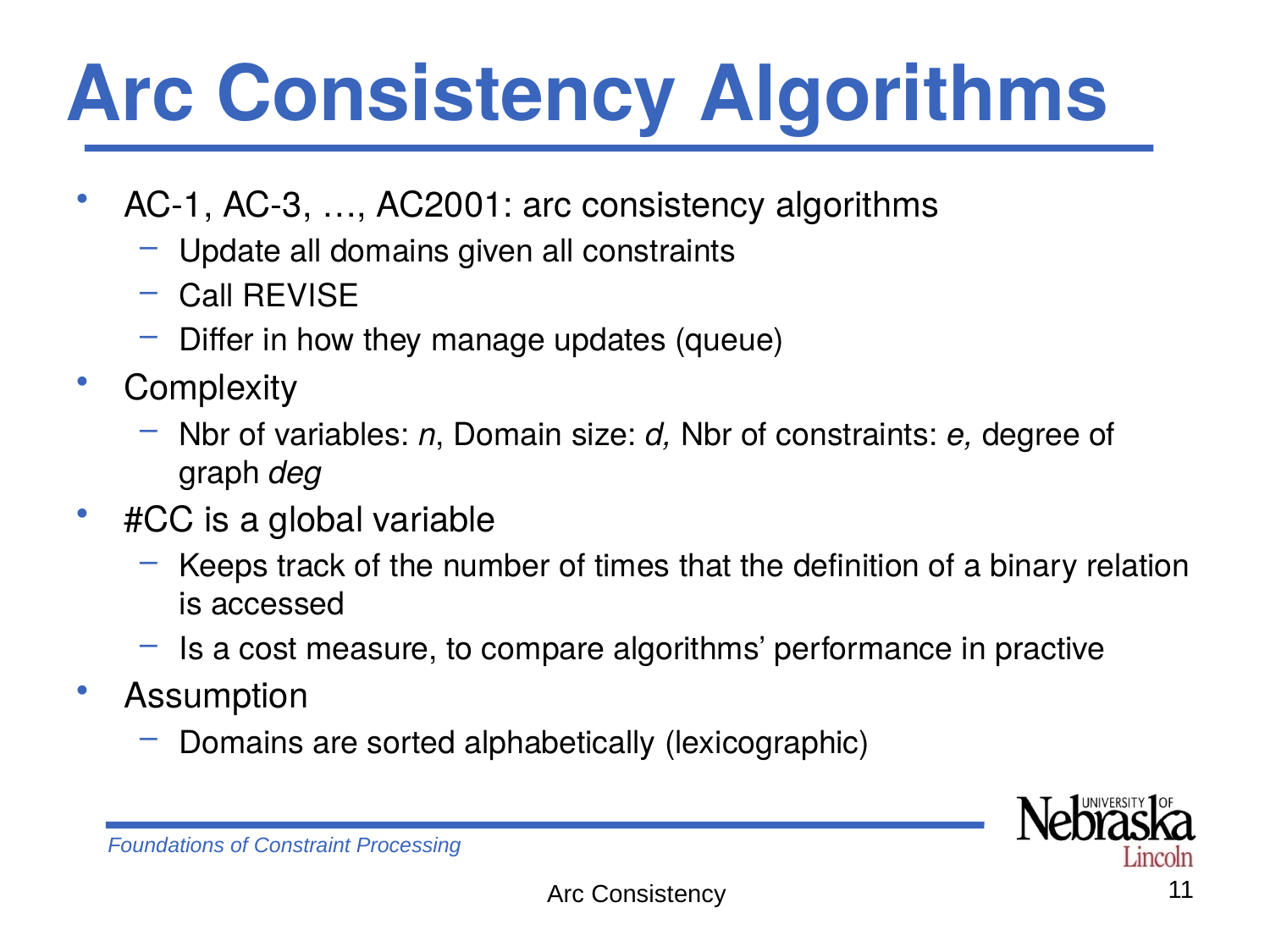

# Arc Consistency Algorithms
AC-1, AC-3, …, AC2001: arc consistency algorithms
Update all domains given all constraints
Call REVISE
Differ in how they manage updates (queue)
Complexity
Nbr of variables: n, Domain size: d, Nbr of constraints: e, degree of graph deg
#CC is a global variable
Keeps track of the number of times that the definition of a binary relation is accessed
Is a cost measure, to compare algorithms’ performance in practive
Assumption
Domains are sorted alphabetically (lexicographic)
11